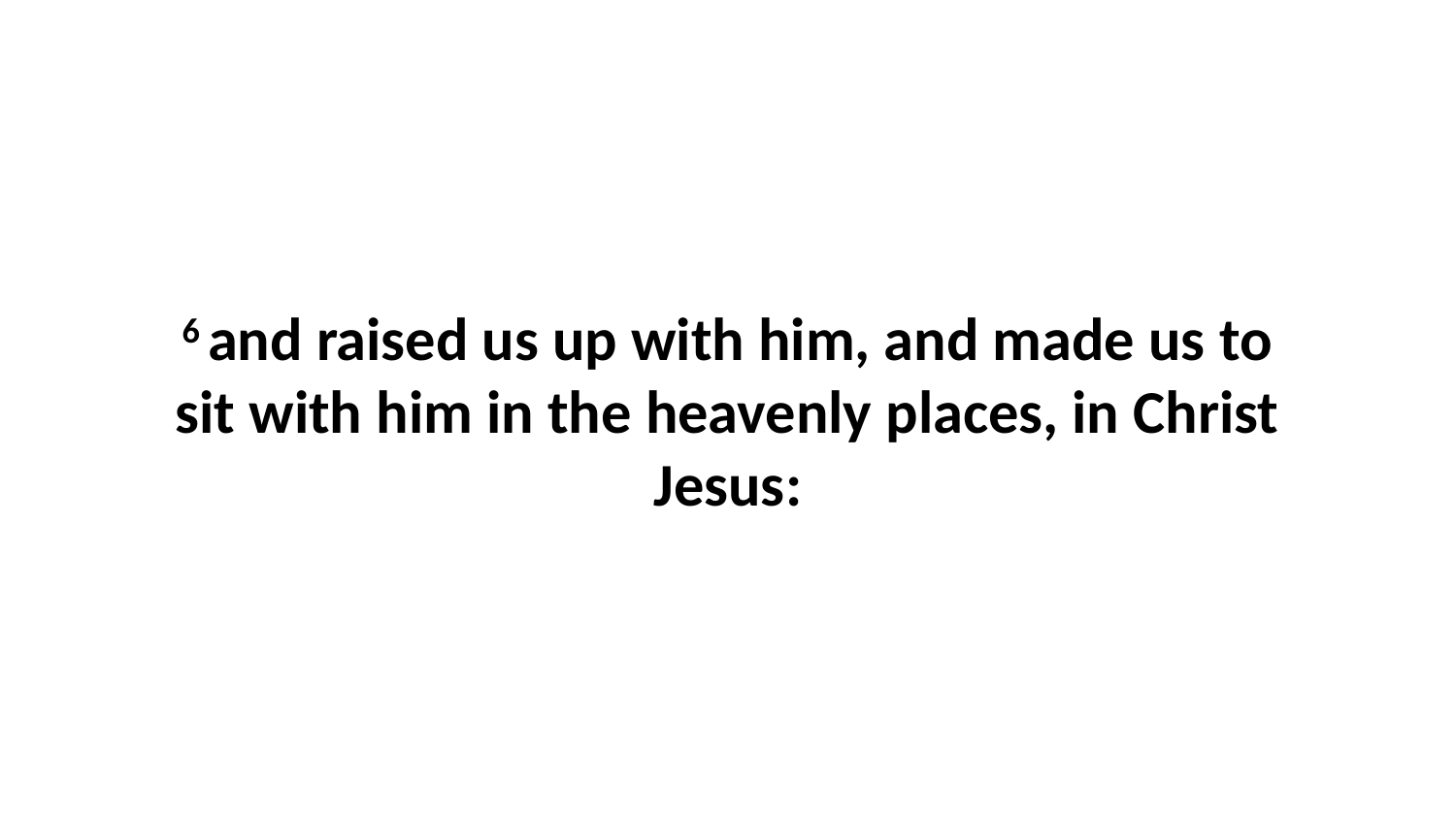

6 and raised us up with him, and made us to sit with him in the heavenly places, in Christ Jesus: